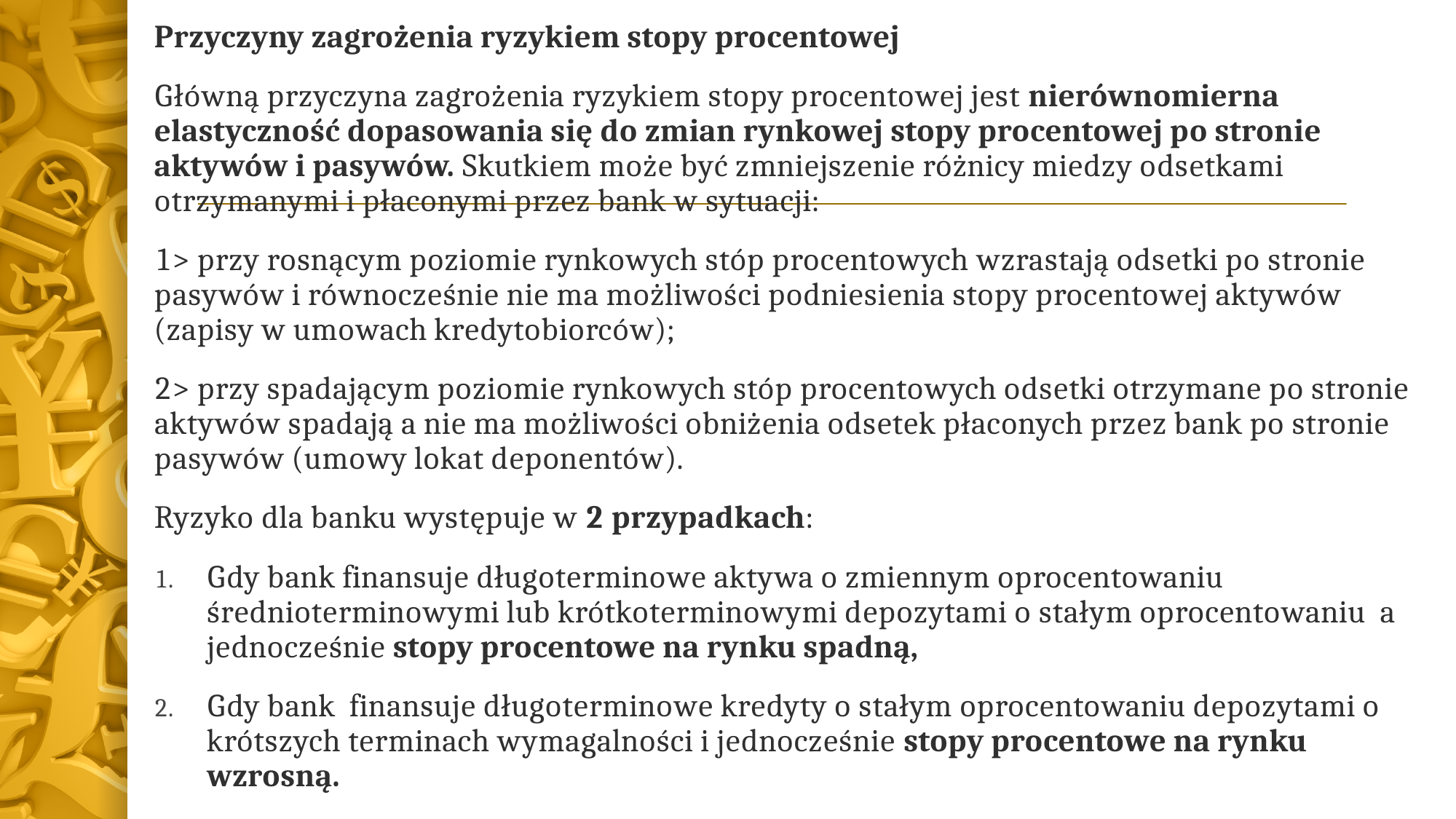

Przyczyny zagrożenia ryzykiem stopy procentowej
Główną przyczyna zagrożenia ryzykiem stopy procentowej jest nierównomierna elastyczność dopasowania się do zmian rynkowej stopy procentowej po stronie aktywów i pasywów. Skutkiem może być zmniejszenie różnicy miedzy odsetkami otrzymanymi i płaconymi przez bank w sytuacji:
1> przy rosnącym poziomie rynkowych stóp procentowych wzrastają odsetki po stronie pasywów i równocześnie nie ma możliwości podniesienia stopy procentowej aktywów (zapisy w umowach kredytobiorców);
2> przy spadającym poziomie rynkowych stóp procentowych odsetki otrzymane po stronie aktywów spadają a nie ma możliwości obniżenia odsetek płaconych przez bank po stronie pasywów (umowy lokat deponentów).
Ryzyko dla banku występuje w 2 przypadkach:
Gdy bank finansuje długoterminowe aktywa o zmiennym oprocentowaniu średnioterminowymi lub krótkoterminowymi depozytami o stałym oprocentowaniu  a jednocześnie stopy procentowe na rynku spadną,
Gdy bank  finansuje długoterminowe kredyty o stałym oprocentowaniu depozytami o krótszych terminach wymagalności i jednocześnie stopy procentowe na rynku wzrosną.